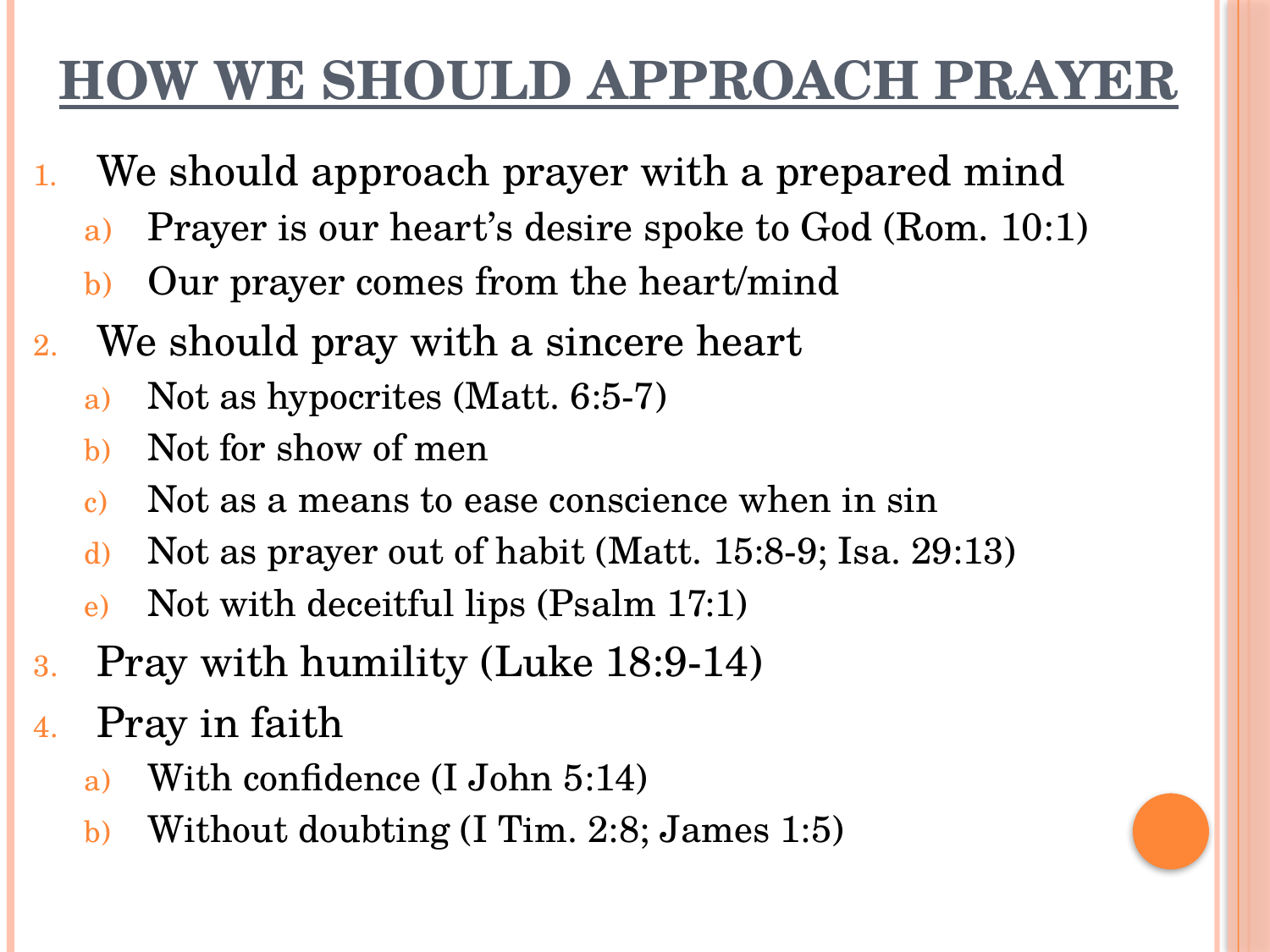

# HOW WE SHOULD APPROACH PRAYER
We should approach prayer with a prepared mind
Prayer is our heart’s desire spoke to God (Rom. 10:1)
Our prayer comes from the heart/mind
We should pray with a sincere heart
Not as hypocrites (Matt. 6:5-7)
Not for show of men
Not as a means to ease conscience when in sin
Not as prayer out of habit (Matt. 15:8-9; Isa. 29:13)
Not with deceitful lips (Psalm 17:1)
Pray with humility (Luke 18:9-14)
Pray in faith
With confidence (I John 5:14)
Without doubting (I Tim. 2:8; James 1:5)